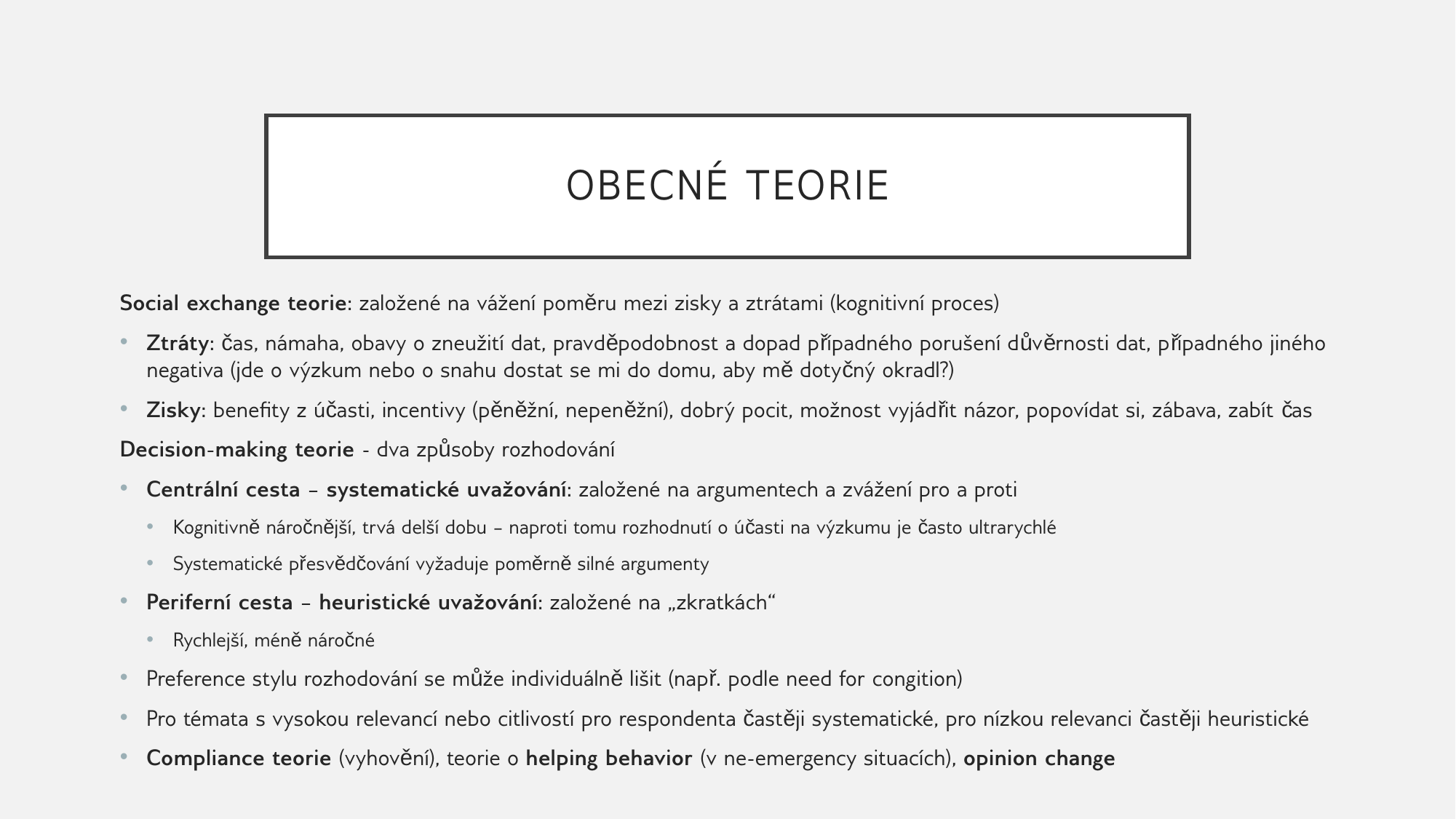

# Obecné teorie
Social exchange teorie: založené na vážení poměru mezi zisky a ztrátami (kognitivní proces)
Ztráty: čas, námaha, obavy o zneužití dat, pravděpodobnost a dopad případného porušení důvěrnosti dat, případného jiného negativa (jde o výzkum nebo o snahu dostat se mi do domu, aby mě dotyčný okradl?)
Zisky: benefity z účasti, incentivy (pěněžní, nepeněžní), dobrý pocit, možnost vyjádřit názor, popovídat si, zábava, zabít čas
Decision-making teorie - dva způsoby rozhodování
Centrální cesta – systematické uvažování: založené na argumentech a zvážení pro a proti
Kognitivně náročnější, trvá delší dobu – naproti tomu rozhodnutí o účasti na výzkumu je často ultrarychlé
Systematické přesvědčování vyžaduje poměrně silné argumenty
Periferní cesta – heuristické uvažování: založené na „zkratkách“
Rychlejší, méně náročné
Preference stylu rozhodování se může individuálně lišit (např. podle need for congition)
Pro témata s vysokou relevancí nebo citlivostí pro respondenta častěji systematické, pro nízkou relevanci častěji heuristické
Compliance teorie (vyhovění), teorie o helping behavior (v ne-emergency situacích), opinion change